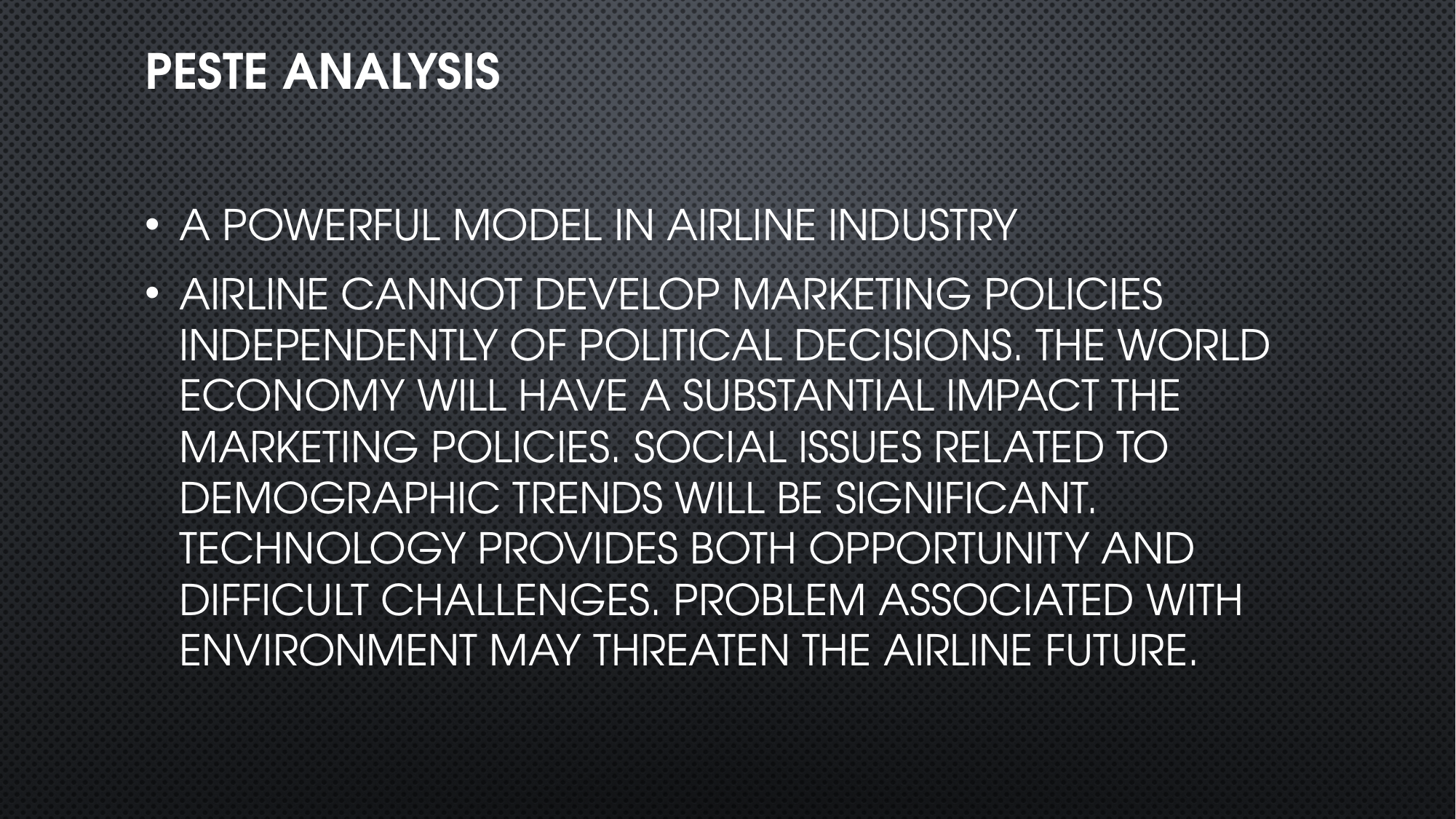

# peste analysis

A powerful model in Airline industry
Airline cannot develop marketing policies independently of political decisions. The world economy will have a substantial impact the marketing policies. Social issues related to demographic trends will be significant. Technology provides both opportunity and difficult challenges. Problem associated with environment may threaten the airline future.